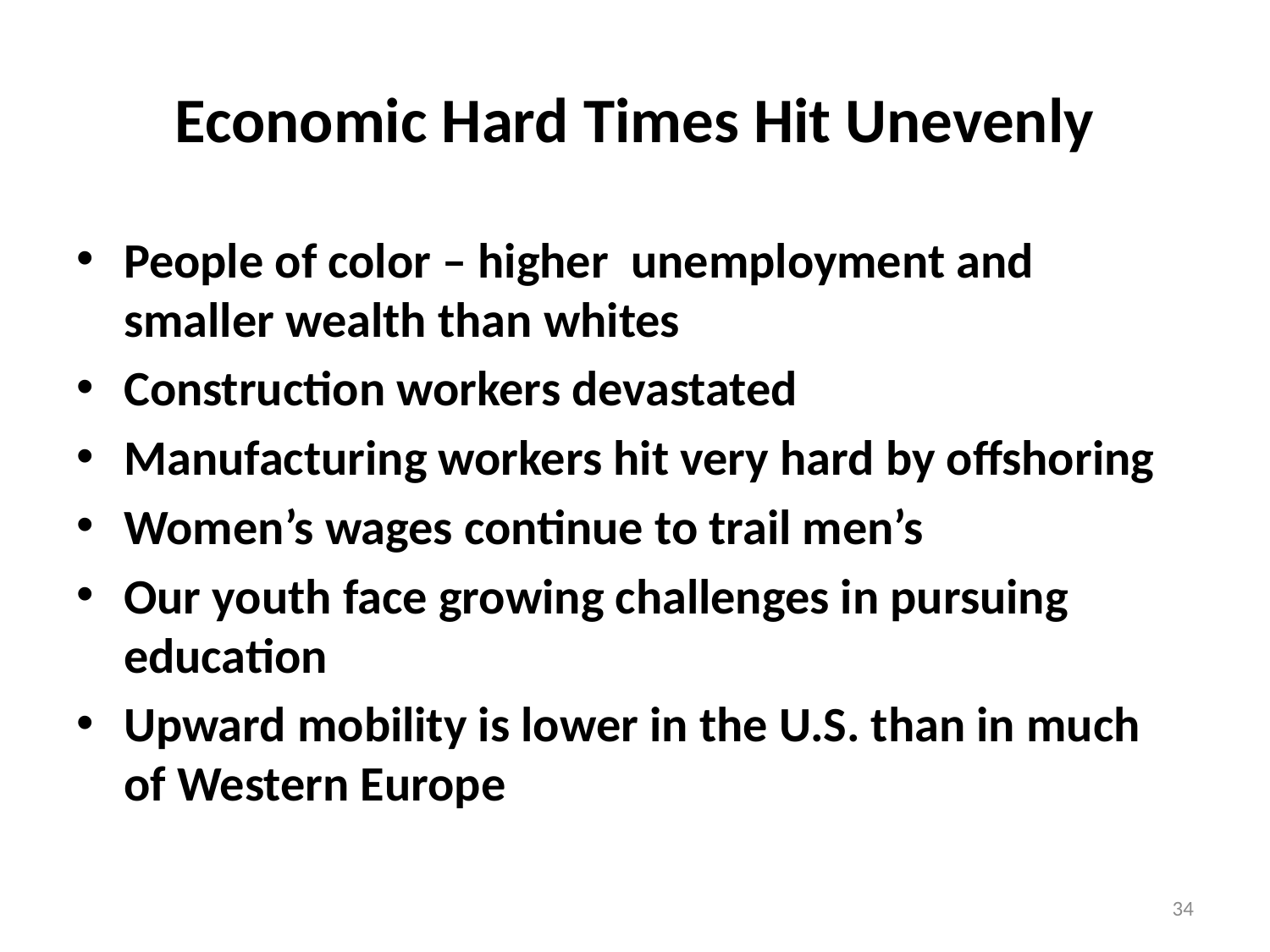

# Economic Hard Times Hit Unevenly
People of color – higher  unemployment and smaller wealth than whites
Construction workers devastated
Manufacturing workers hit very hard by offshoring
Women’s wages continue to trail men’s
Our youth face growing challenges in pursuing education
Upward mobility is lower in the U.S. than in much of Western Europe
34